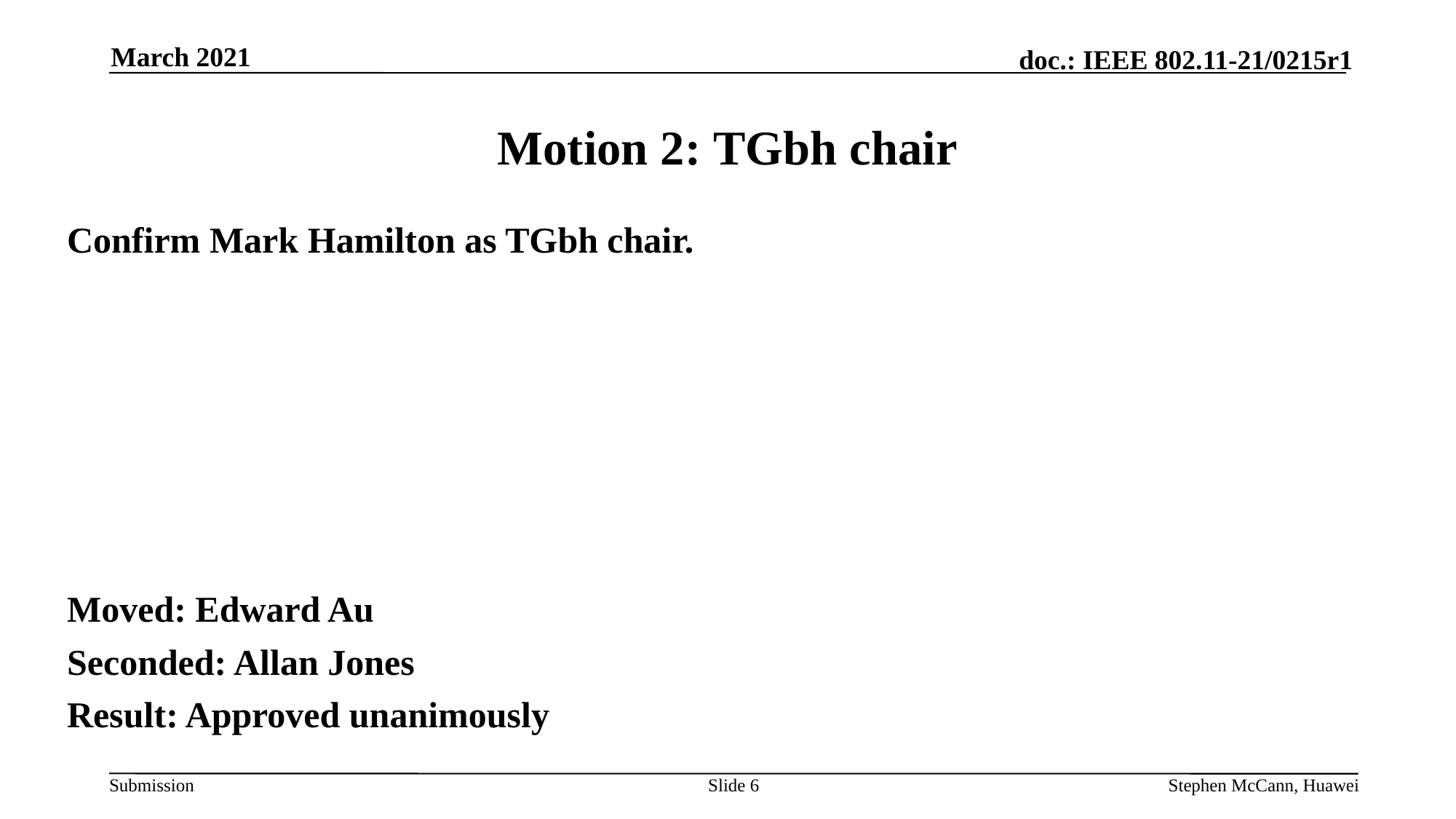

March 2021
# Motion 2: TGbh chair
Confirm Mark Hamilton as TGbh chair.

Moved: Edward Au
Seconded: Allan Jones
Result: Approved unanimously

Slide 6
Stephen McCann, Huawei